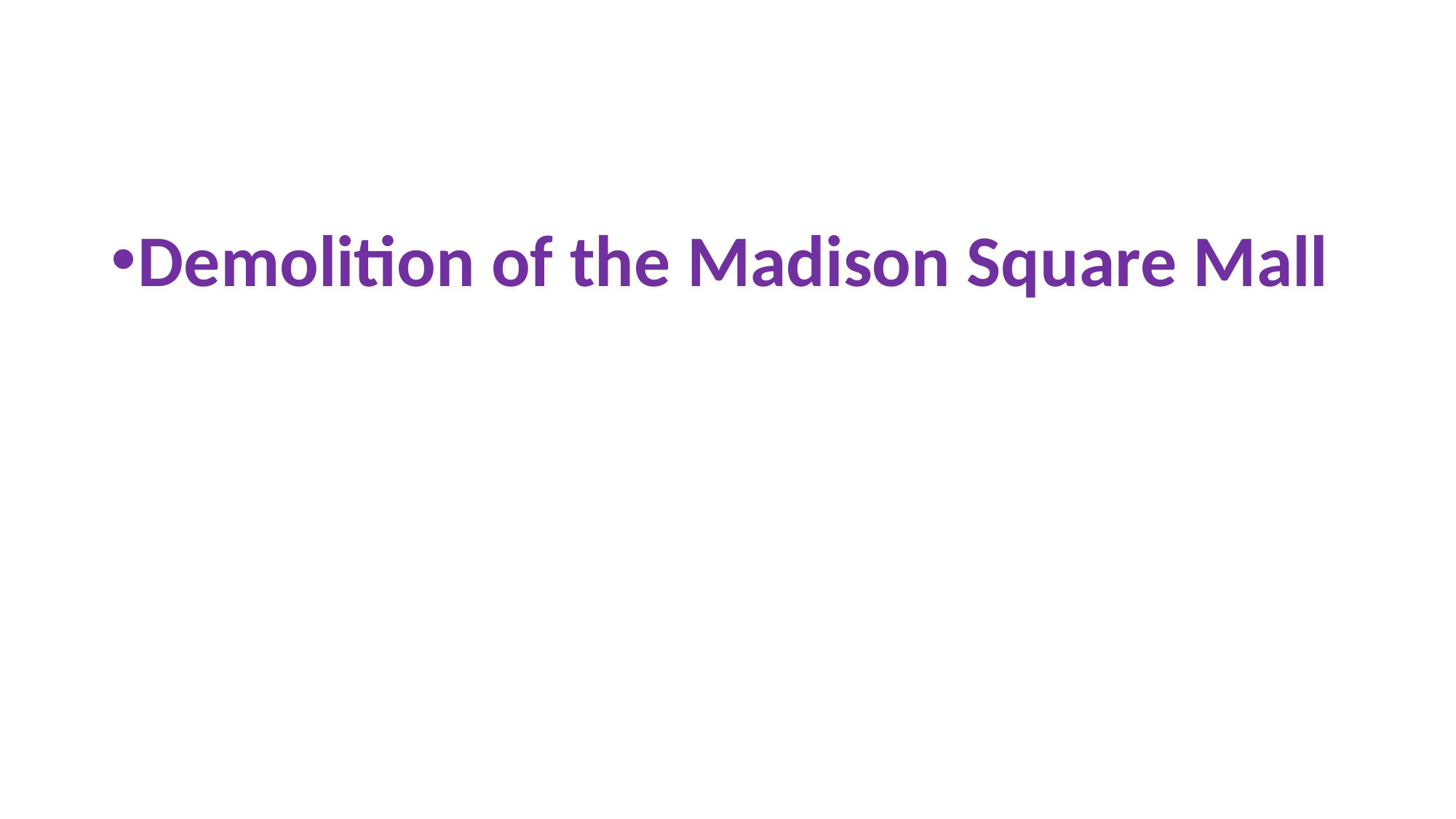

#
Demolition of the Madison Square Mall